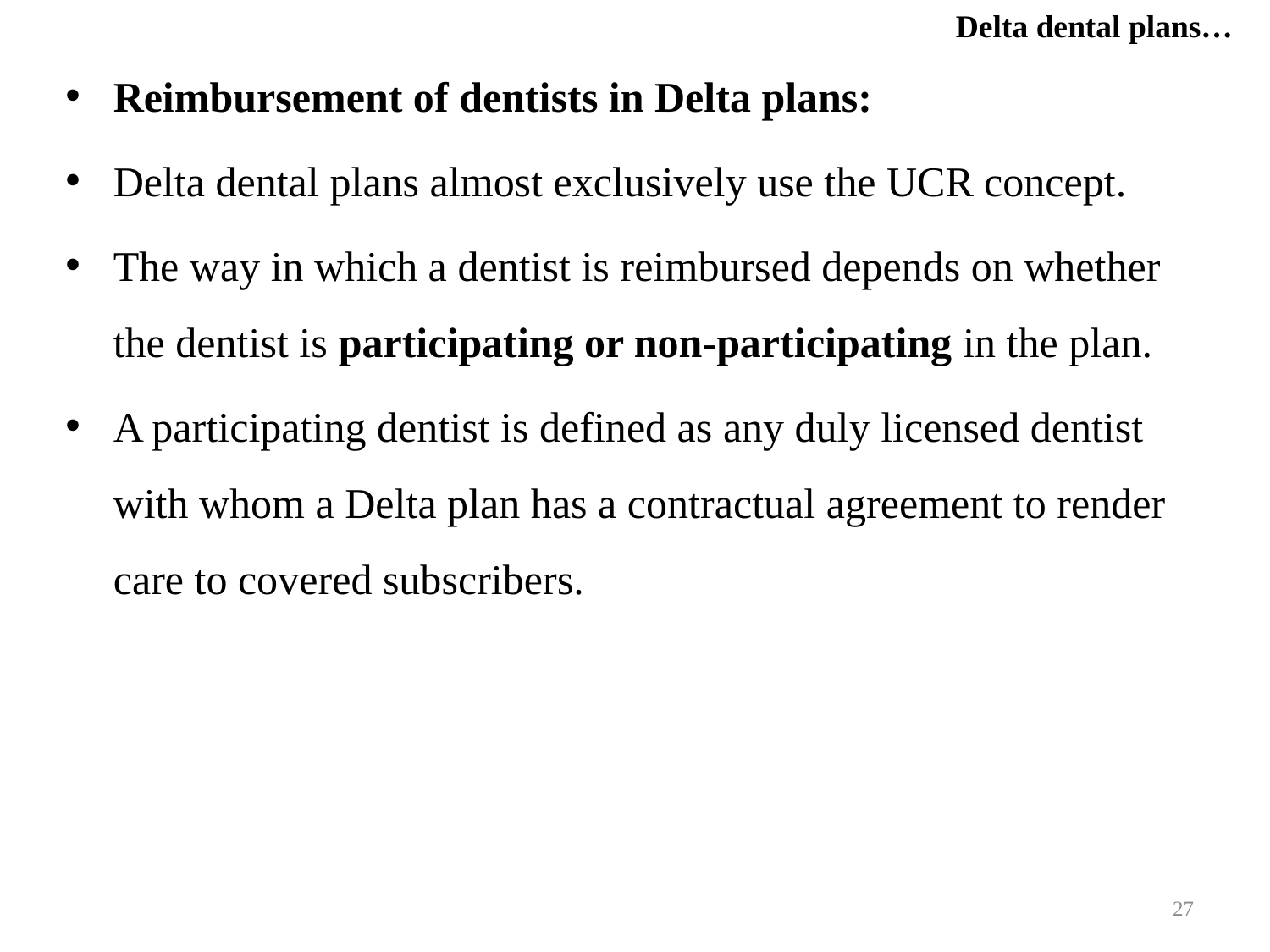

Delta dental plans…
Reimbursement of dentists in Delta plans:
Delta dental plans almost exclusively use the UCR concept.
The way in which a dentist is reimbursed depends on whether the dentist is participating or non-participating in the plan.
A participating dentist is defined as any duly licensed dentist with whom a Delta plan has a contractual agreement to render care to covered subscribers.

27